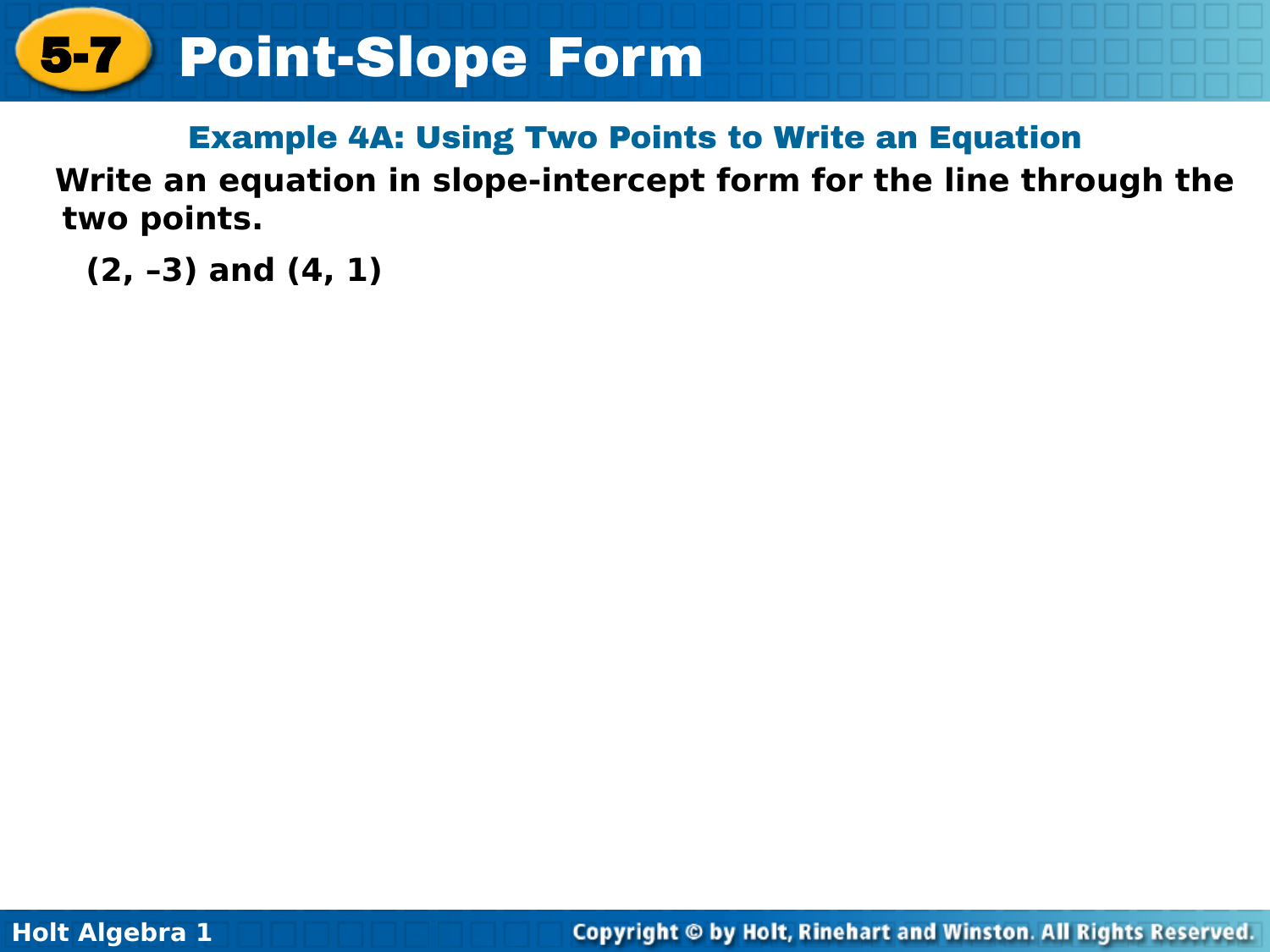

Example 4A: Using Two Points to Write an Equation
Write an equation in slope-intercept form for the line through the two points.
(2, –3) and (4, 1)